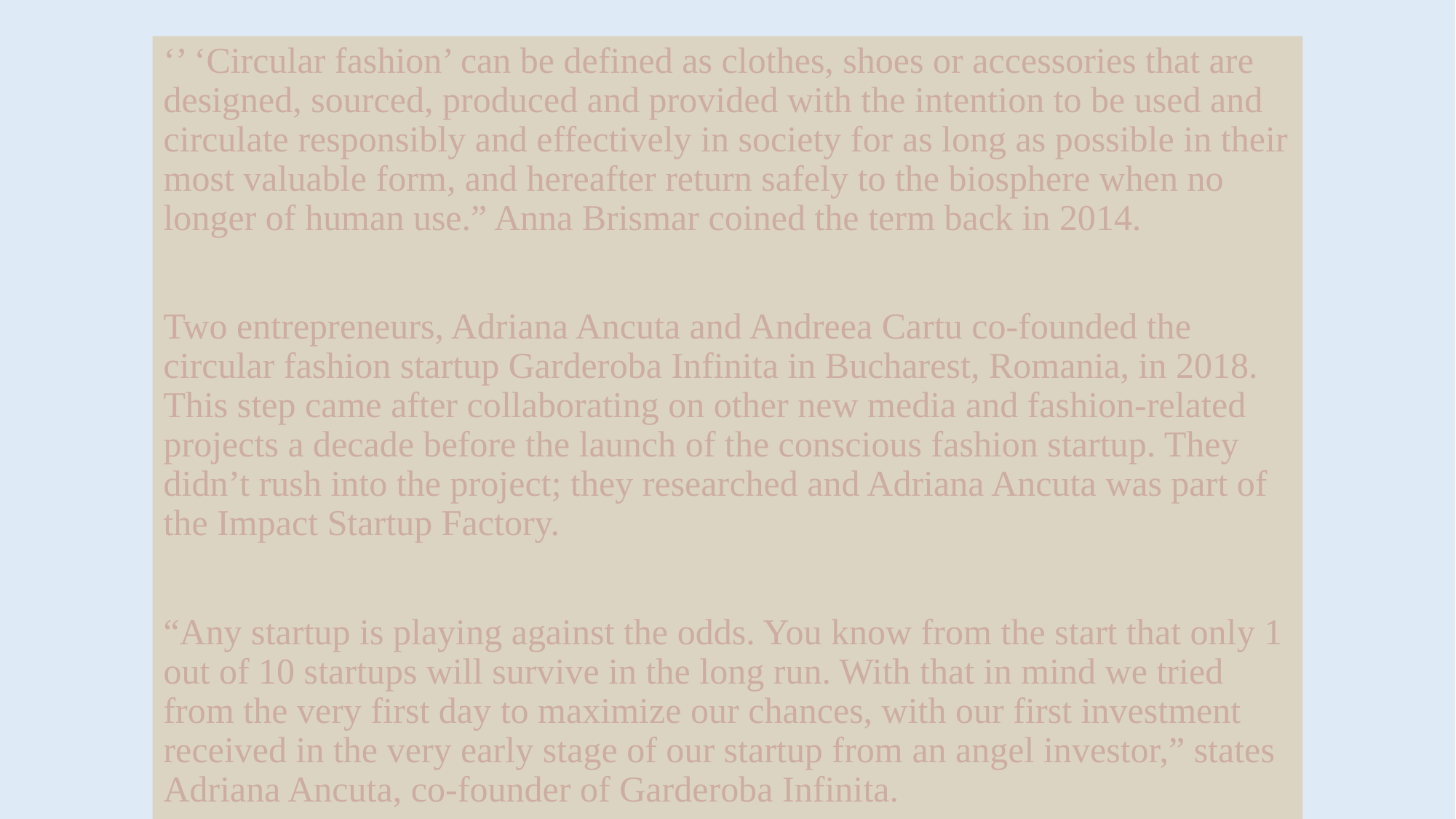

‘’ ‘Circular fashion’ can be defined as clothes, shoes or accessories that are designed, sourced, produced and provided with the intention to be used and circulate responsibly and effectively in society for as long as possible in their most valuable form, and hereafter return safely to the biosphere when no longer of human use.” Anna Brismar coined the term back in 2014.

Two entrepreneurs, Adriana Ancuta and Andreea Cartu co-founded the circular fashion startup Garderoba Infinita in Bucharest, Romania, in 2018. This step came after collaborating on other new media and fashion-related projects a decade before the launch of the conscious fashion startup. They didn’t rush into the project; they researched and Adriana Ancuta was part of the Impact Startup Factory.

“Any startup is playing against the odds. You know from the start that only 1 out of 10 startups will survive in the long run. With that in mind we tried from the very first day to maximize our chances, with our first investment received in the very early stage of our startup from an angel investor,” states Adriana Ancuta, co-founder of Garderoba Infinita.